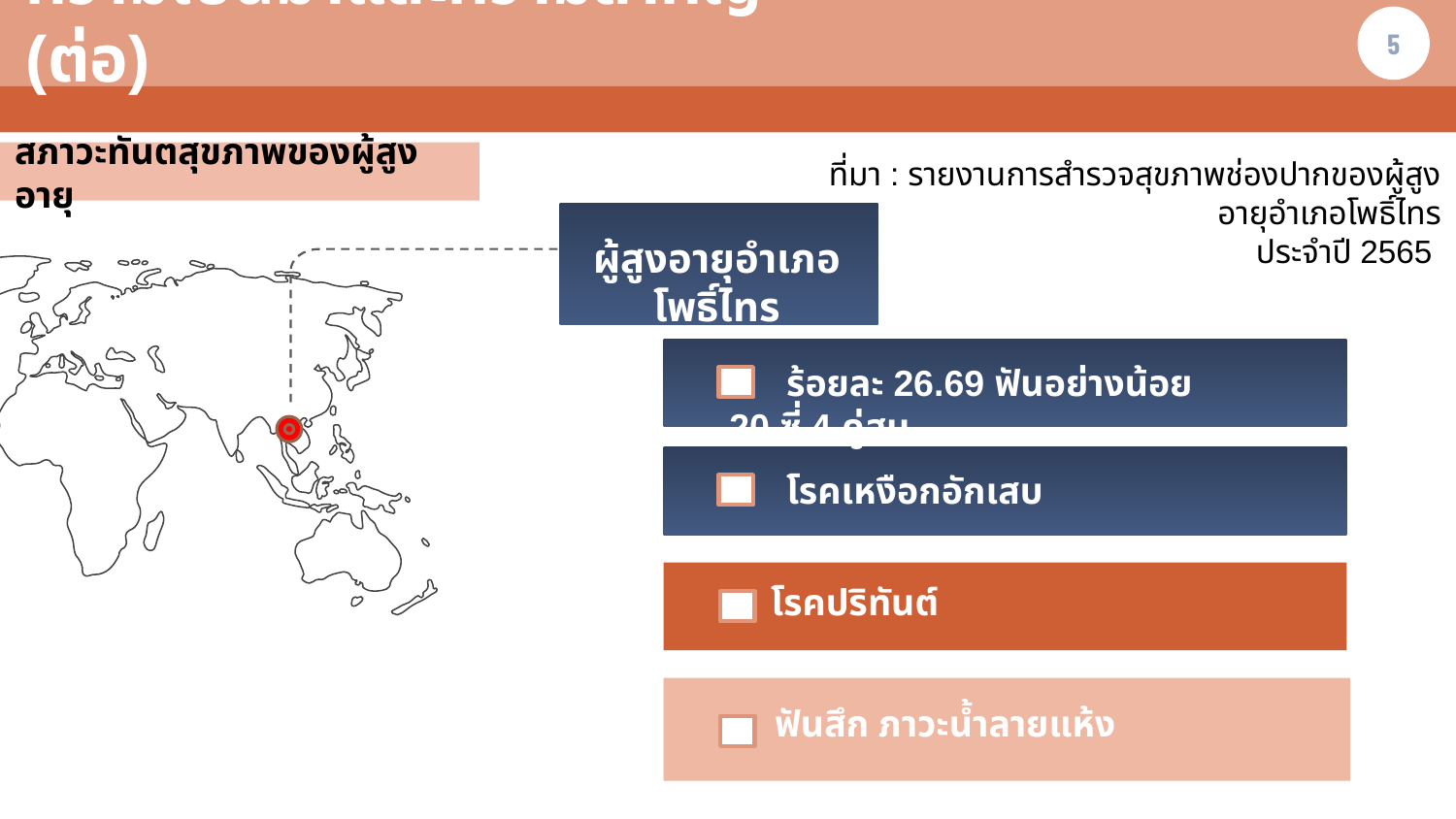

5
ความเป็นมาและความสำคัญ (ต่อ)

สภาวะทันตสุขภาพของผู้สูงอายุ
ที่มา : รายงานการสำรวจสุขภาพช่องปากของผู้สูงอายุอำเภอโพธิ์ไทร
ประจำปี 2565

ผู้สูงอายุอำเภอโพธิ์ไทร

      ร้อยละ 26.69 ฟันอย่างน้อย 20 ซี่ 4 คู่สบ

      โรคเหงือกอักเสบ

      โรคปริทันต์

      ฟันสึก ภาวะน้ำลายแห้ง